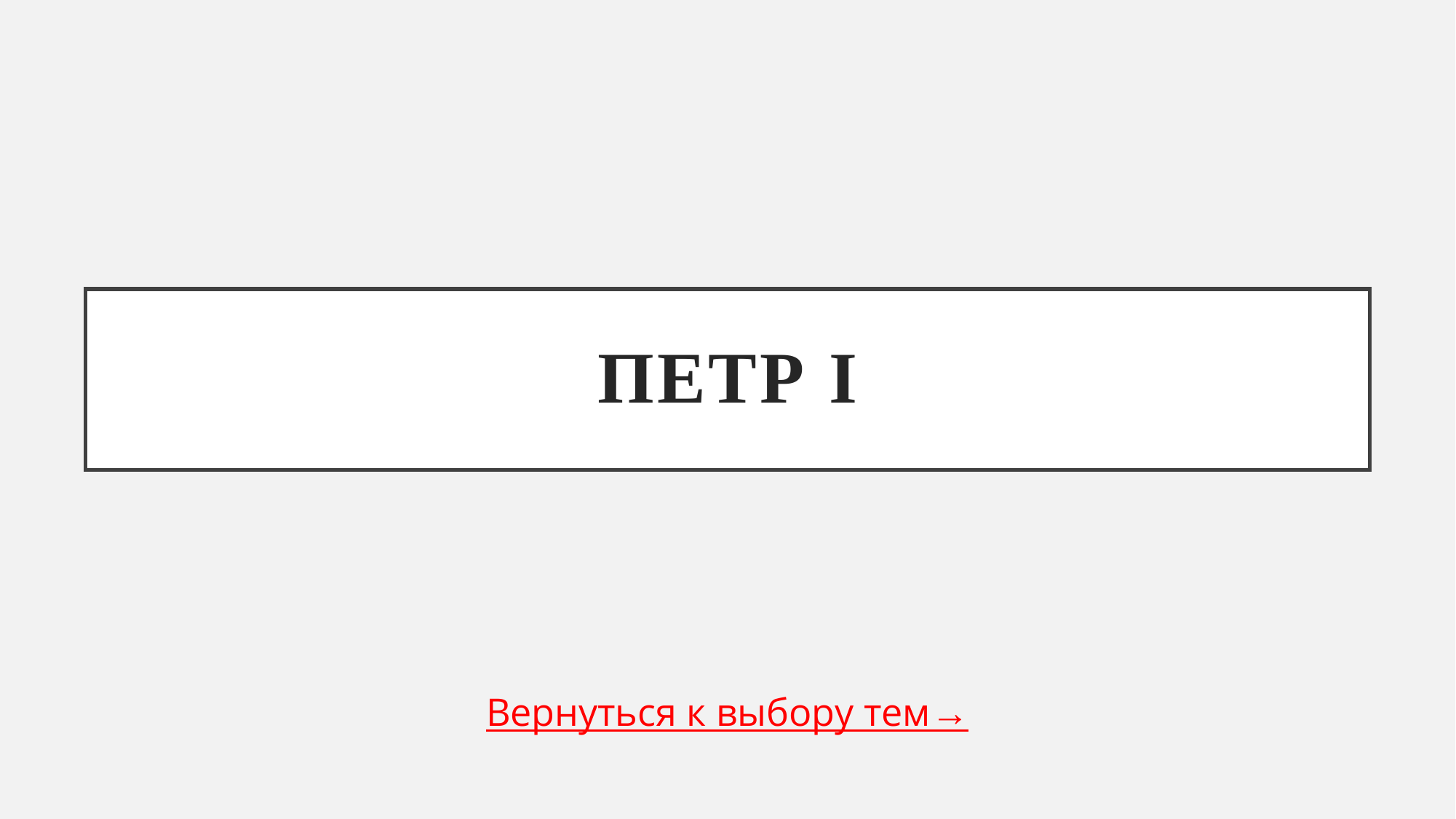

# Петр I
Вернуться к выбору тем→